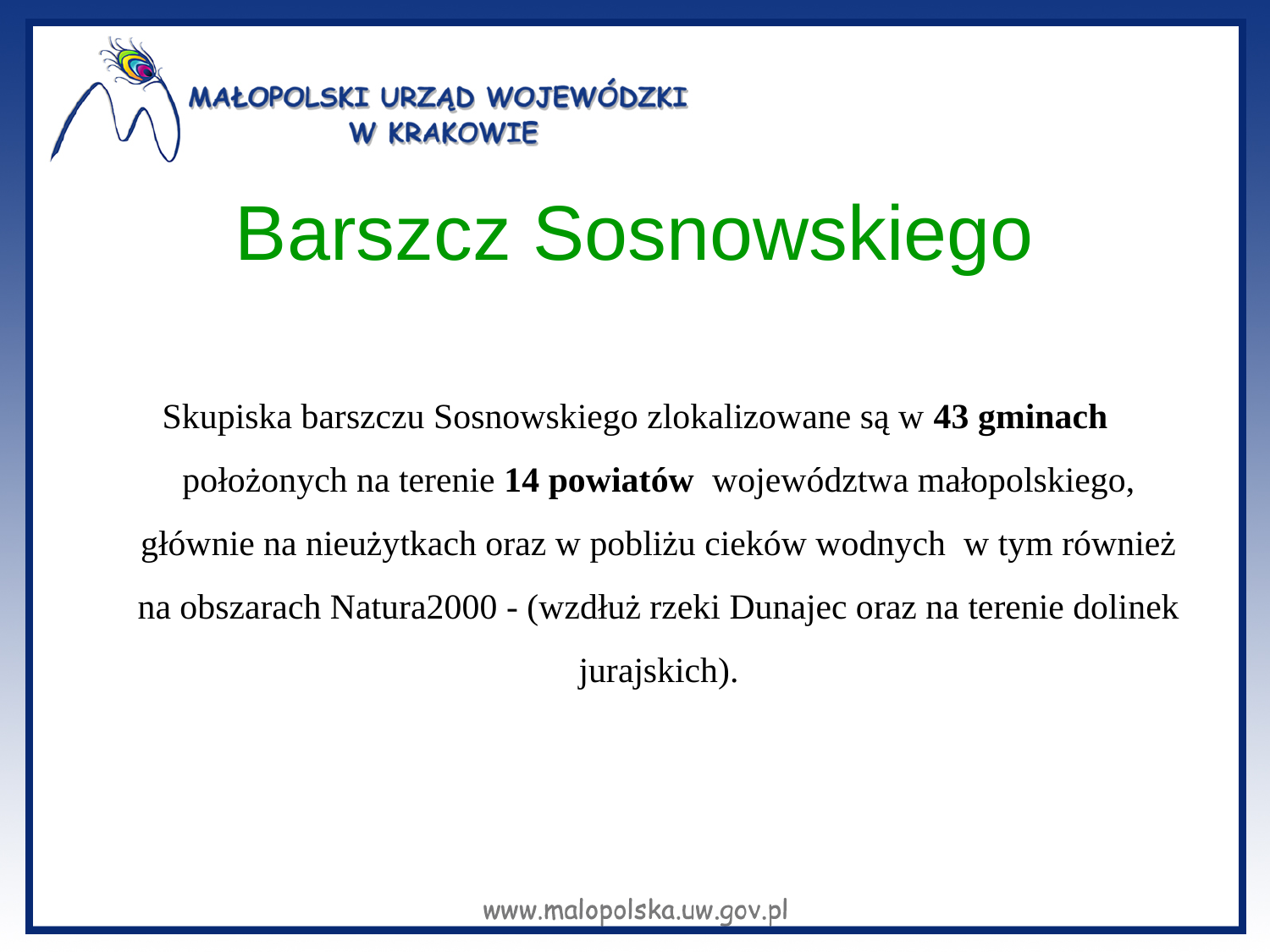

# Barszcz Sosnowskiego
Skupiska barszczu Sosnowskiego zlokalizowane są w 43 gminach położonych na terenie 14 powiatów  województwa małopolskiego, głównie na nieużytkach oraz w pobliżu cieków wodnych  w tym również na obszarach Natura2000 - (wzdłuż rzeki Dunajec oraz na terenie dolinek jurajskich).